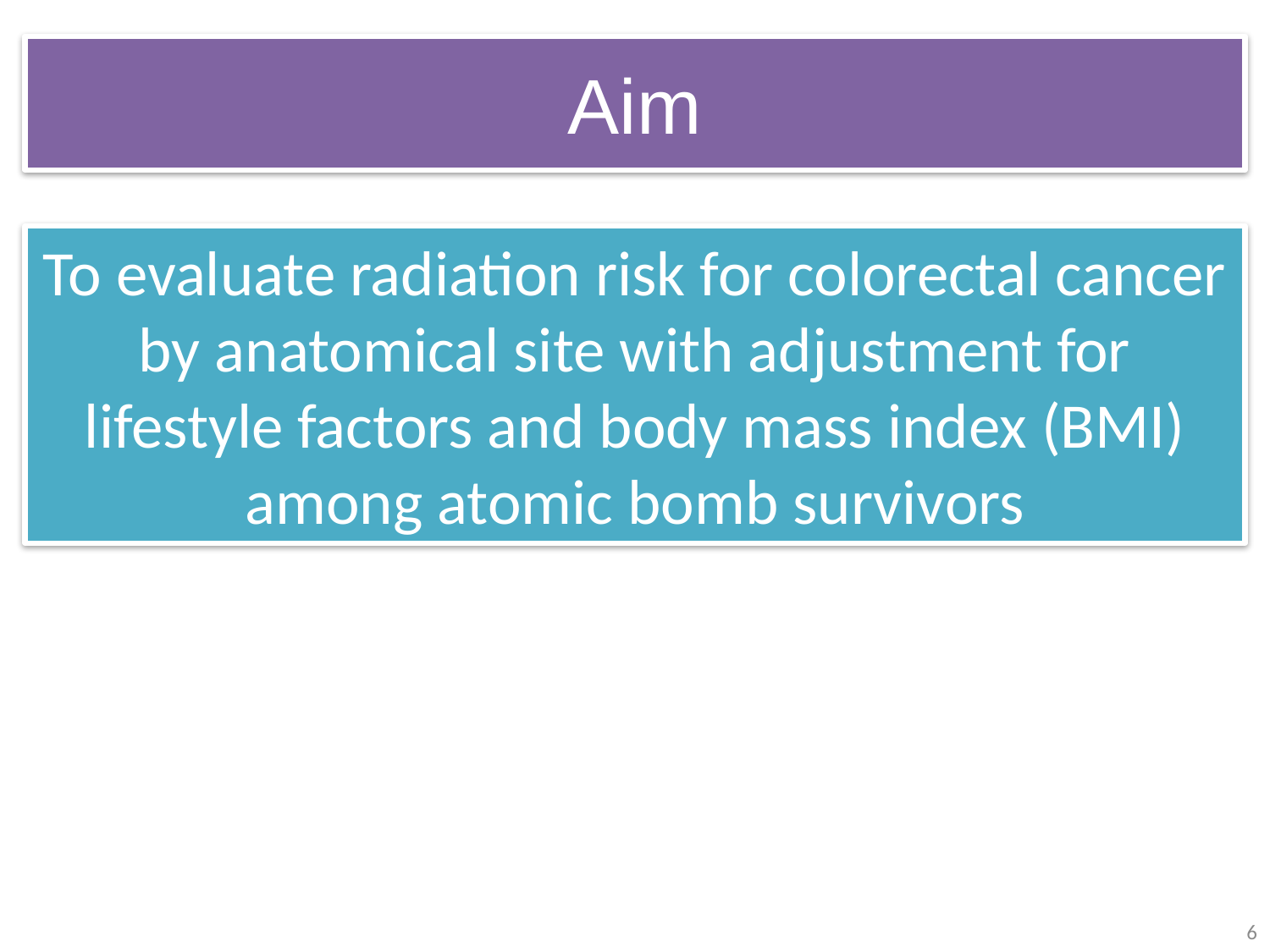

Aim

To evaluate radiation risk for colorectal cancer by anatomical site with adjustment for lifestyle factors and body mass index (BMI) among atomic bomb survivors
6